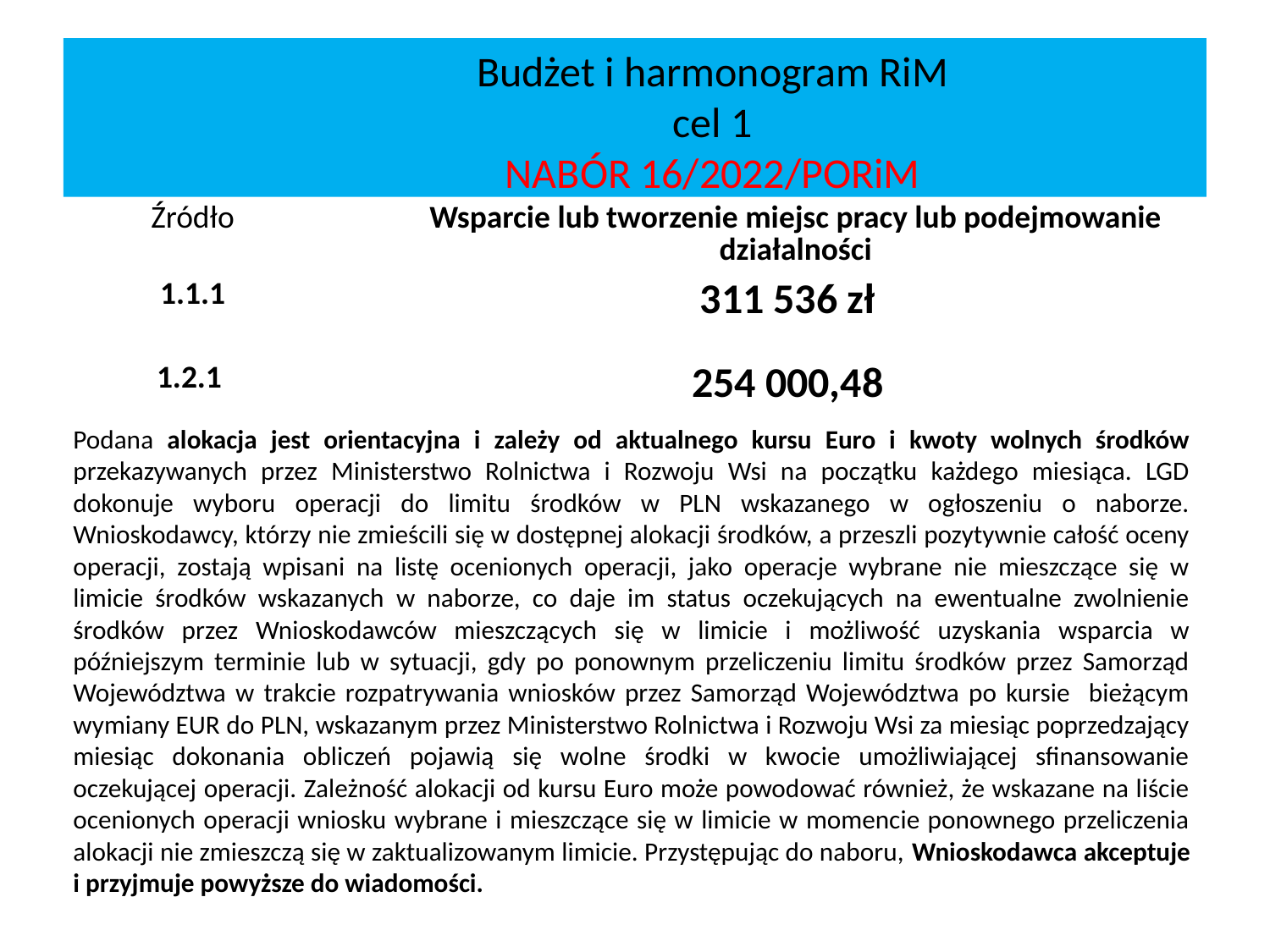

Budżet i harmonogram RiM
cel 1
NABÓR 16/2022/PORiM
| Źródło | Wsparcie lub tworzenie miejsc pracy lub podejmowanie działalności |
| --- | --- |
| 1.1.1 | 311 536 zł |
| 1.2.1 | 254 000,48 |

Podana alokacja jest orientacyjna i zależy od aktualnego kursu Euro i kwoty wolnych środków przekazywanych przez Ministerstwo Rolnictwa i Rozwoju Wsi na początku każdego miesiąca. LGD dokonuje wyboru operacji do limitu środków w PLN wskazanego w ogłoszeniu o naborze. Wnioskodawcy, którzy nie zmieścili się w dostępnej alokacji środków, a przeszli pozytywnie całość oceny operacji, zostają wpisani na listę ocenionych operacji, jako operacje wybrane nie mieszczące się w limicie środków wskazanych w naborze, co daje im status oczekujących na ewentualne zwolnienie środków przez Wnioskodawców mieszczących się w limicie i możliwość uzyskania wsparcia w późniejszym terminie lub w sytuacji, gdy po ponownym przeliczeniu limitu środków przez Samorząd Województwa w trakcie rozpatrywania wniosków przez Samorząd Województwa po kursie  bieżącym wymiany EUR do PLN, wskazanym przez Ministerstwo Rolnictwa i Rozwoju Wsi za miesiąc poprzedzający miesiąc dokonania obliczeń pojawią się wolne środki w kwocie umożliwiającej sfinansowanie oczekującej operacji. Zależność alokacji od kursu Euro może powodować również, że wskazane na liście ocenionych operacji wniosku wybrane i mieszczące się w limicie w momencie ponownego przeliczenia alokacji nie zmieszczą się w zaktualizowanym limicie. Przystępując do naboru, Wnioskodawca akceptuje i przyjmuje powyższe do wiadomości.